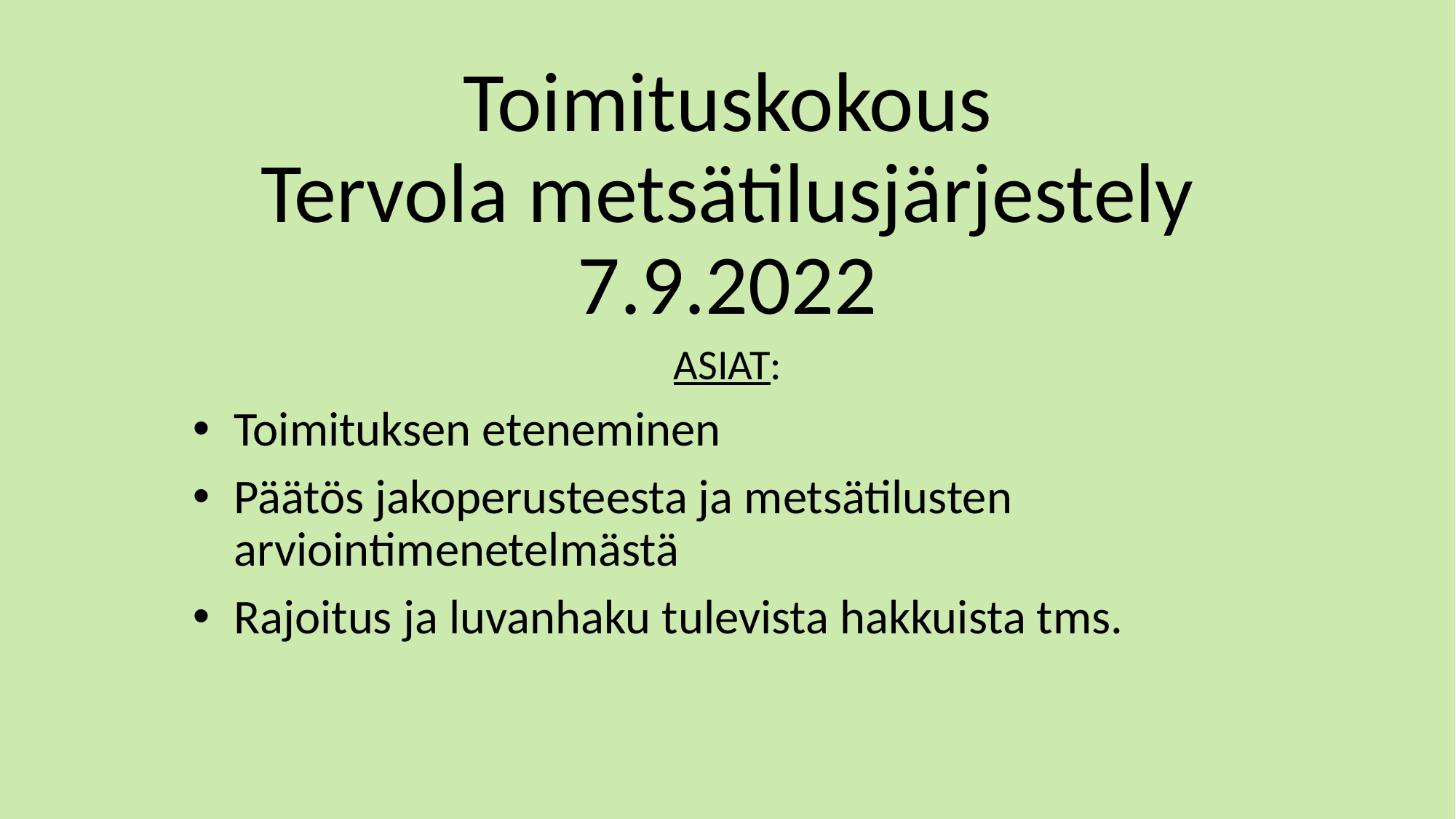

# Toimituskokous Tervola metsätilusjärjestely 7.9.2022
ASIAT:
Toimituksen eteneminen
Päätös jakoperusteesta ja metsätilusten arviointimenetelmästä
Rajoitus ja luvanhaku tulevista hakkuista tms.